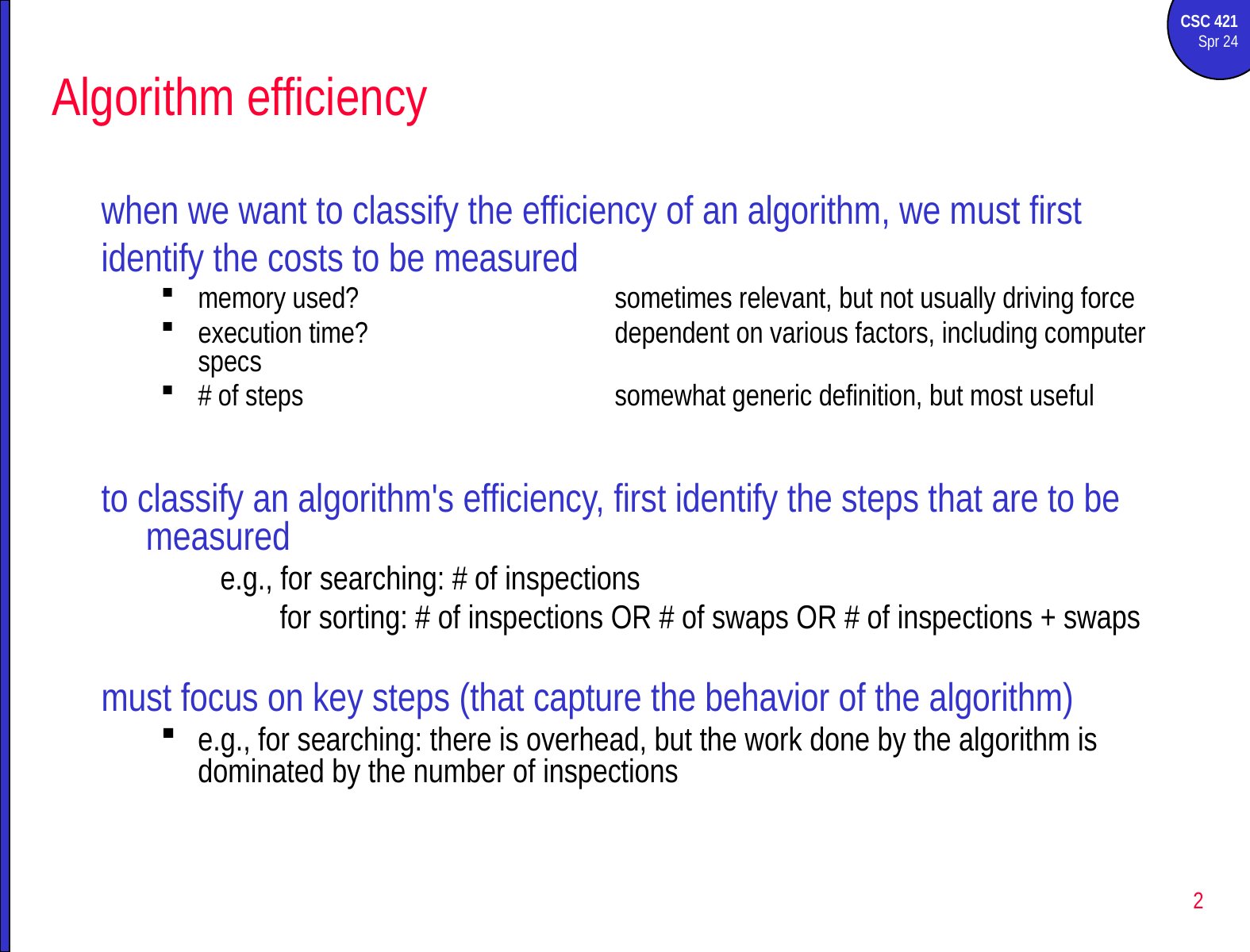

# Algorithm efficiency
when we want to classify the efficiency of an algorithm, we must first identify the costs to be measured
memory used?		sometimes relevant, but not usually driving force
execution time?  		dependent on various factors, including computer specs
# of steps 		somewhat generic definition, but most useful
to classify an algorithm's efficiency, first identify the steps that are to be measured
e.g., for searching: # of inspections
for sorting: # of inspections OR # of swaps OR # of inspections + swaps

must focus on key steps (that capture the behavior of the algorithm)
e.g., for searching: there is overhead, but the work done by the algorithm is dominated by the number of inspections
2